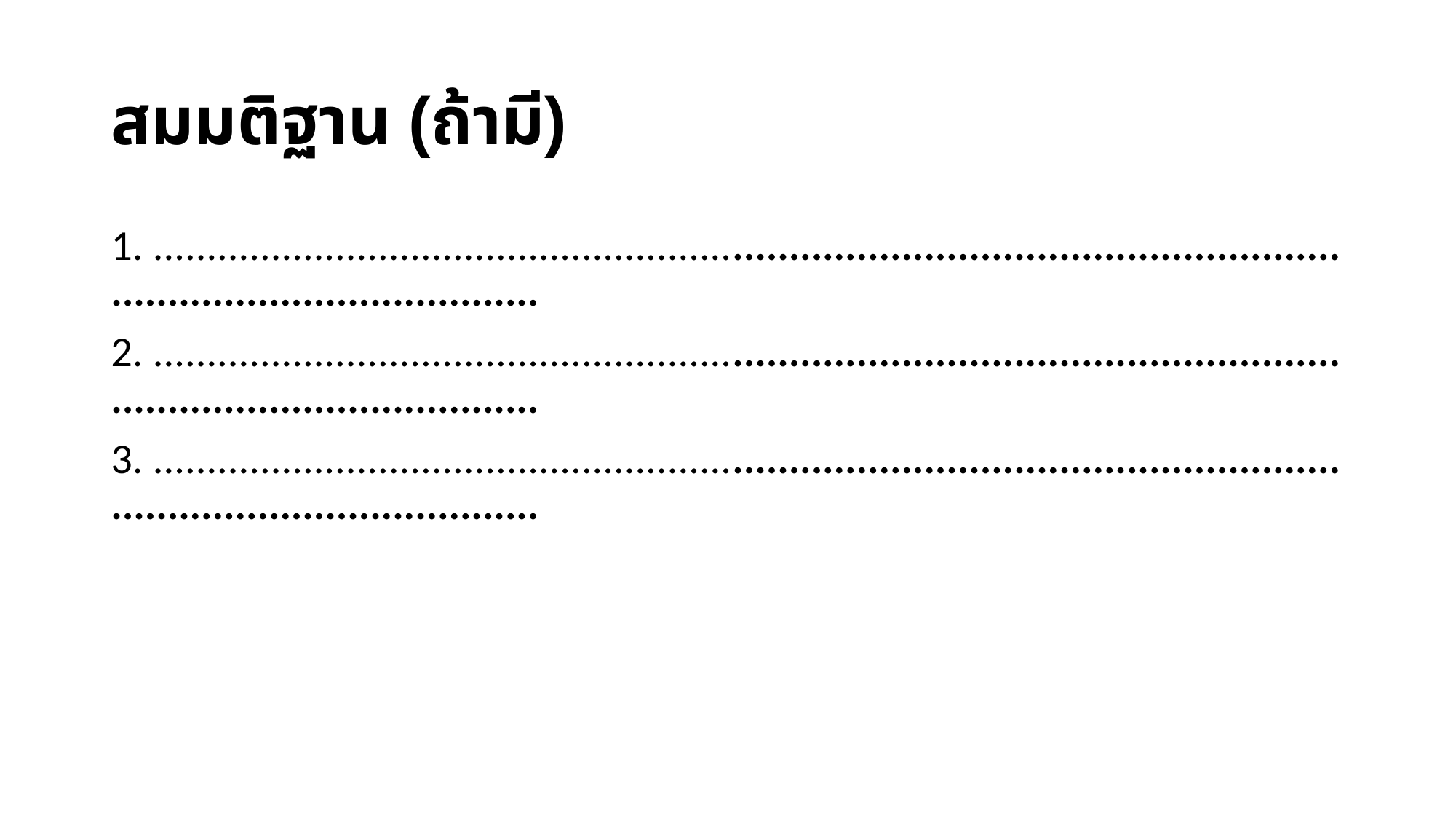

# สมมติฐาน (ถ้ามี)
1. ..................................................................................................................................................
2. ..................................................................................................................................................
3. ..................................................................................................................................................